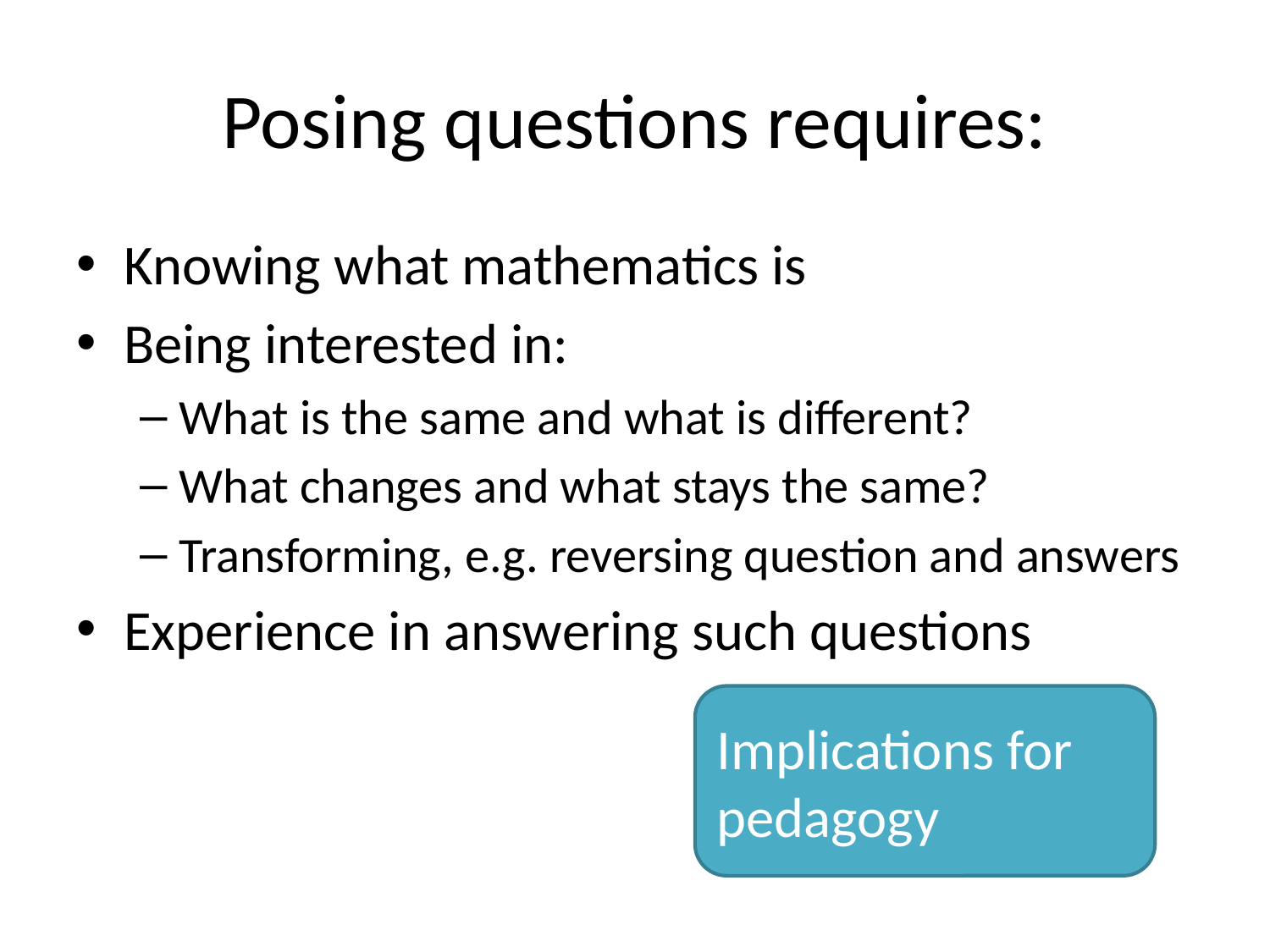

# Posing questions requires:
Knowing what mathematics is
Being interested in:
What is the same and what is different?
What changes and what stays the same?
Transforming, e.g. reversing question and answers
Experience in answering such questions

Implications for pedagogy